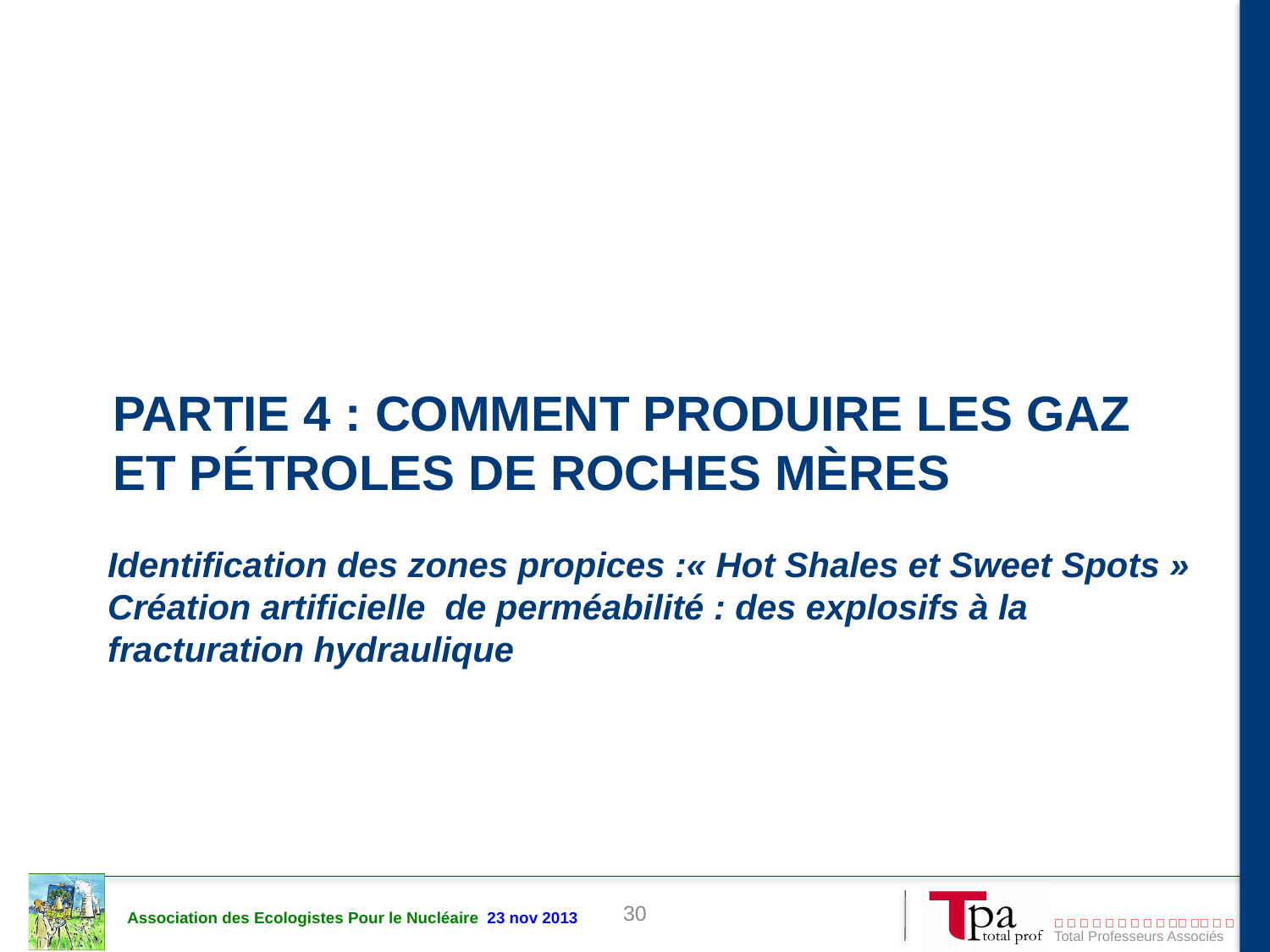

# PARTIE 4 : comment produire les gaz et pétroles de roches mères
Identification des zones propices :« Hot Shales et Sweet Spots »
Création artificielle  de perméabilité : des explosifs à la fracturation hydraulique